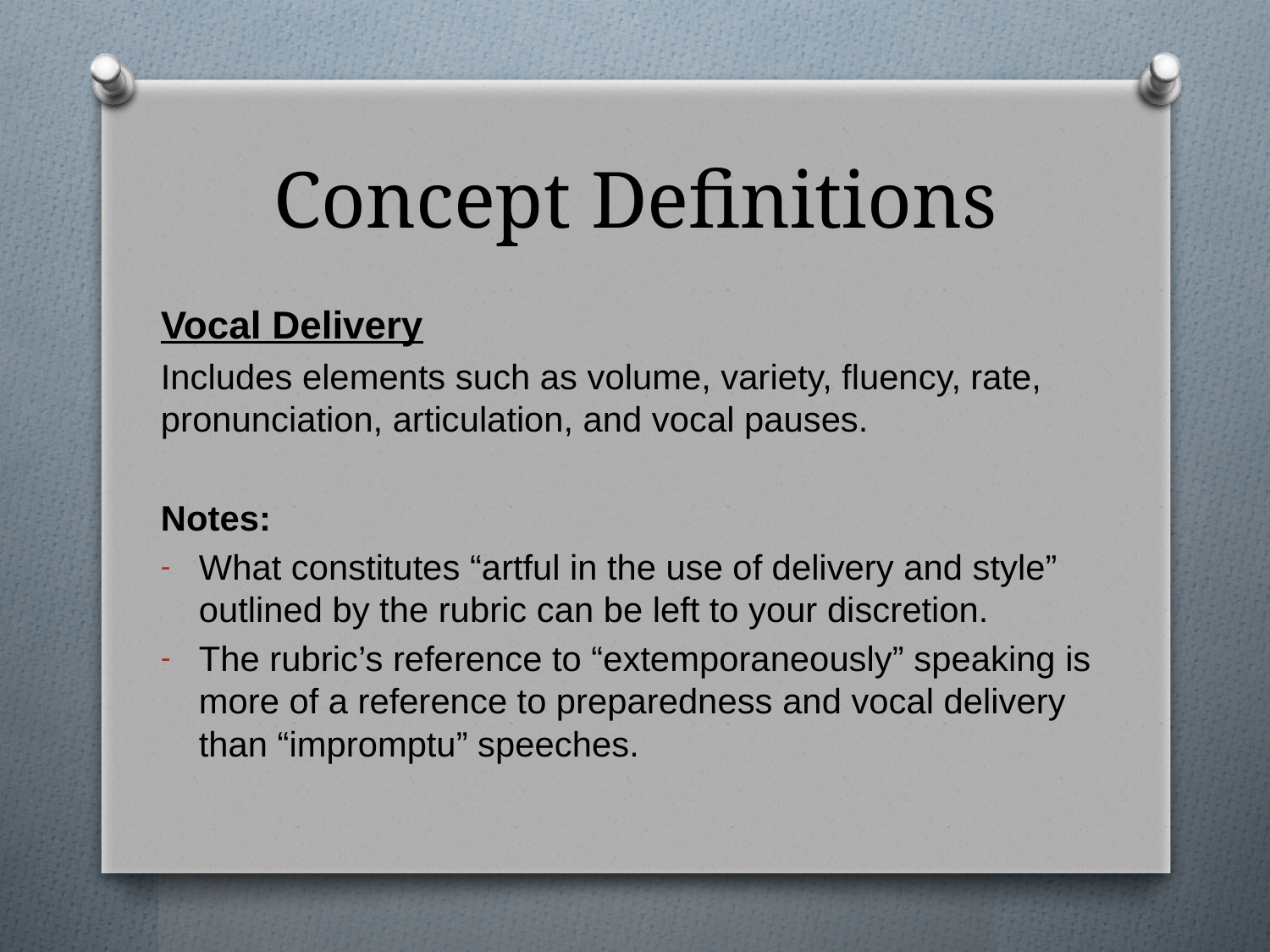

# Concept Definitions
Vocal Delivery
Includes elements such as volume, variety, fluency, rate, pronunciation, articulation, and vocal pauses.

Notes:
What constitutes “artful in the use of delivery and style” outlined by the rubric can be left to your discretion.
The rubric’s reference to “extemporaneously” speaking is more of a reference to preparedness and vocal delivery than “impromptu” speeches.